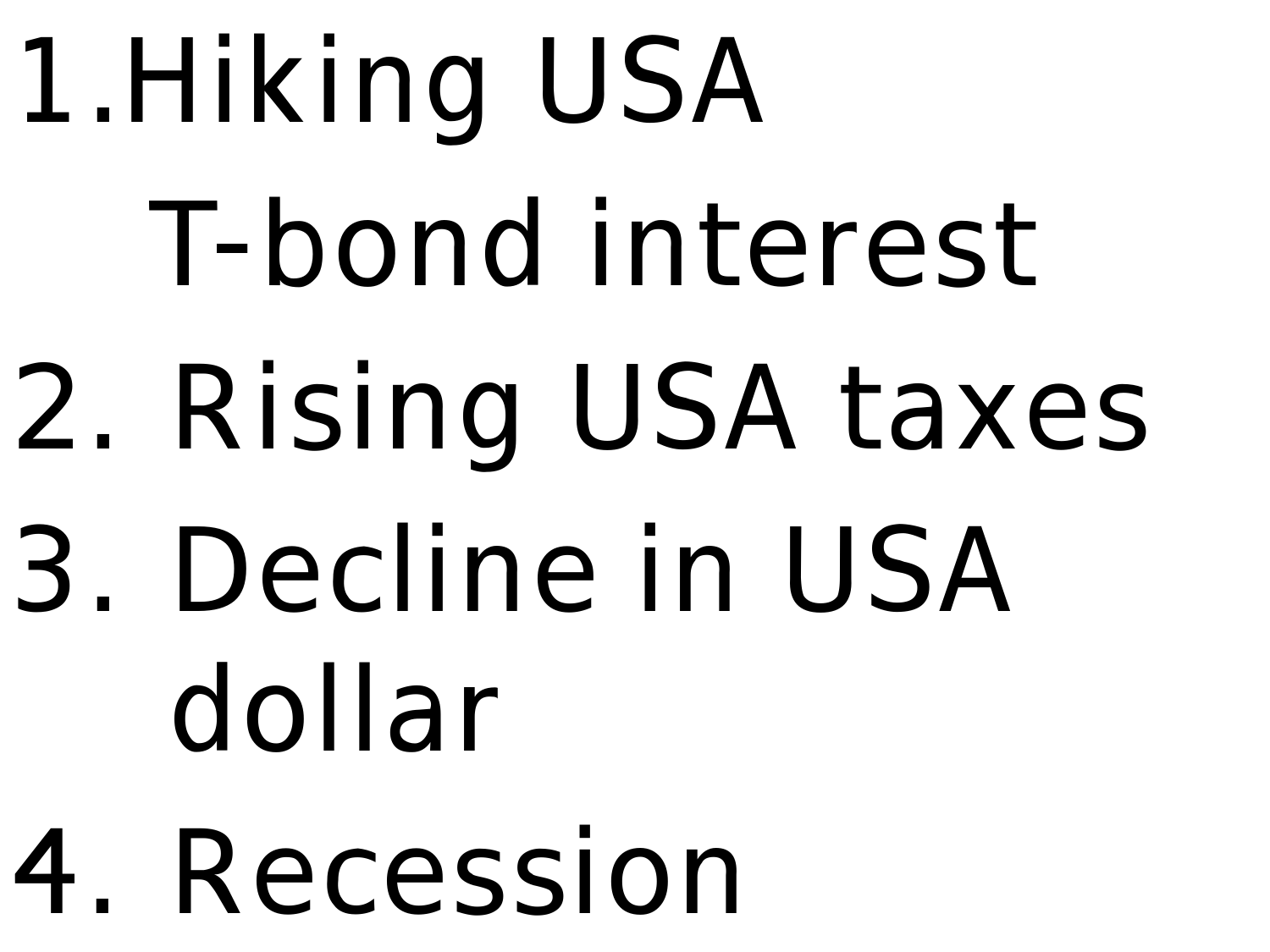

Hiking USA
    T-bond interest
Rising USA taxes
Decline in USA dollar
Recession